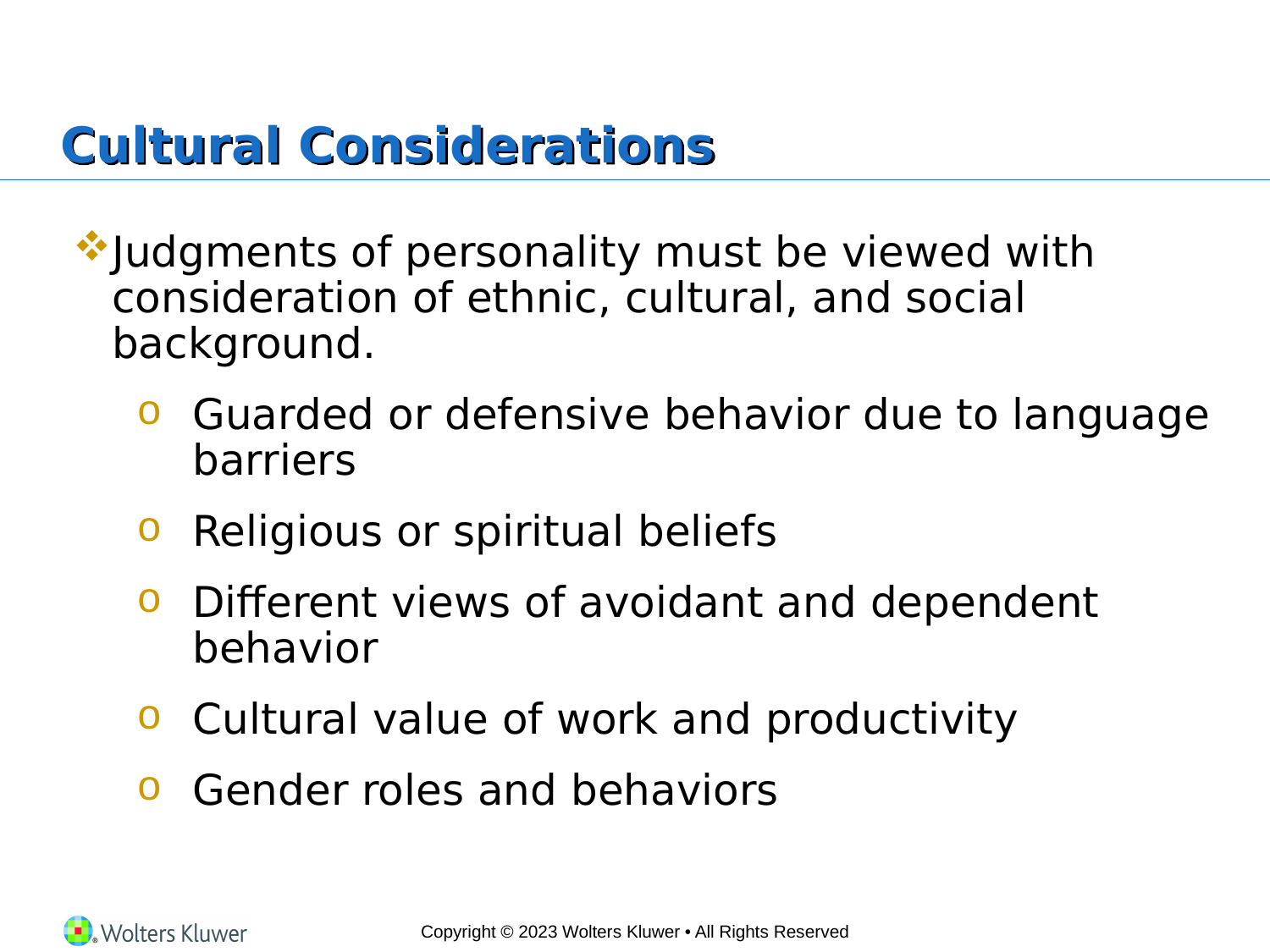

# Cultural Considerations
Judgments of personality must be viewed with consideration of ethnic, cultural, and social background.
Guarded or defensive behavior due to language barriers
Religious or spiritual beliefs
Different views of avoidant and dependent behavior
Cultural value of work and productivity
Gender roles and behaviors